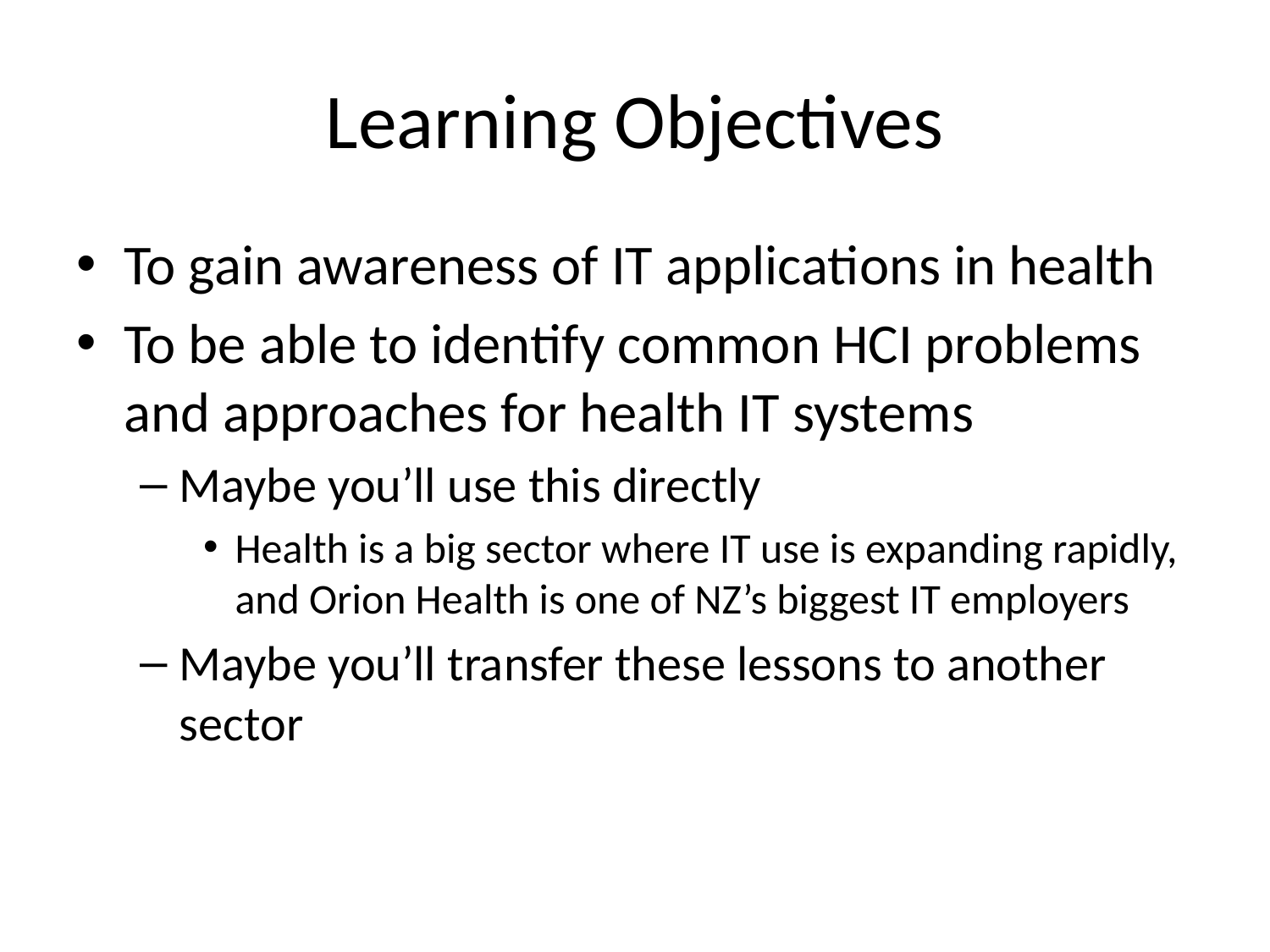

# Learning Objectives
To gain awareness of IT applications in health
To be able to identify common HCI problems and approaches for health IT systems
Maybe you’ll use this directly
Health is a big sector where IT use is expanding rapidly, and Orion Health is one of NZ’s biggest IT employers
Maybe you’ll transfer these lessons to another sector